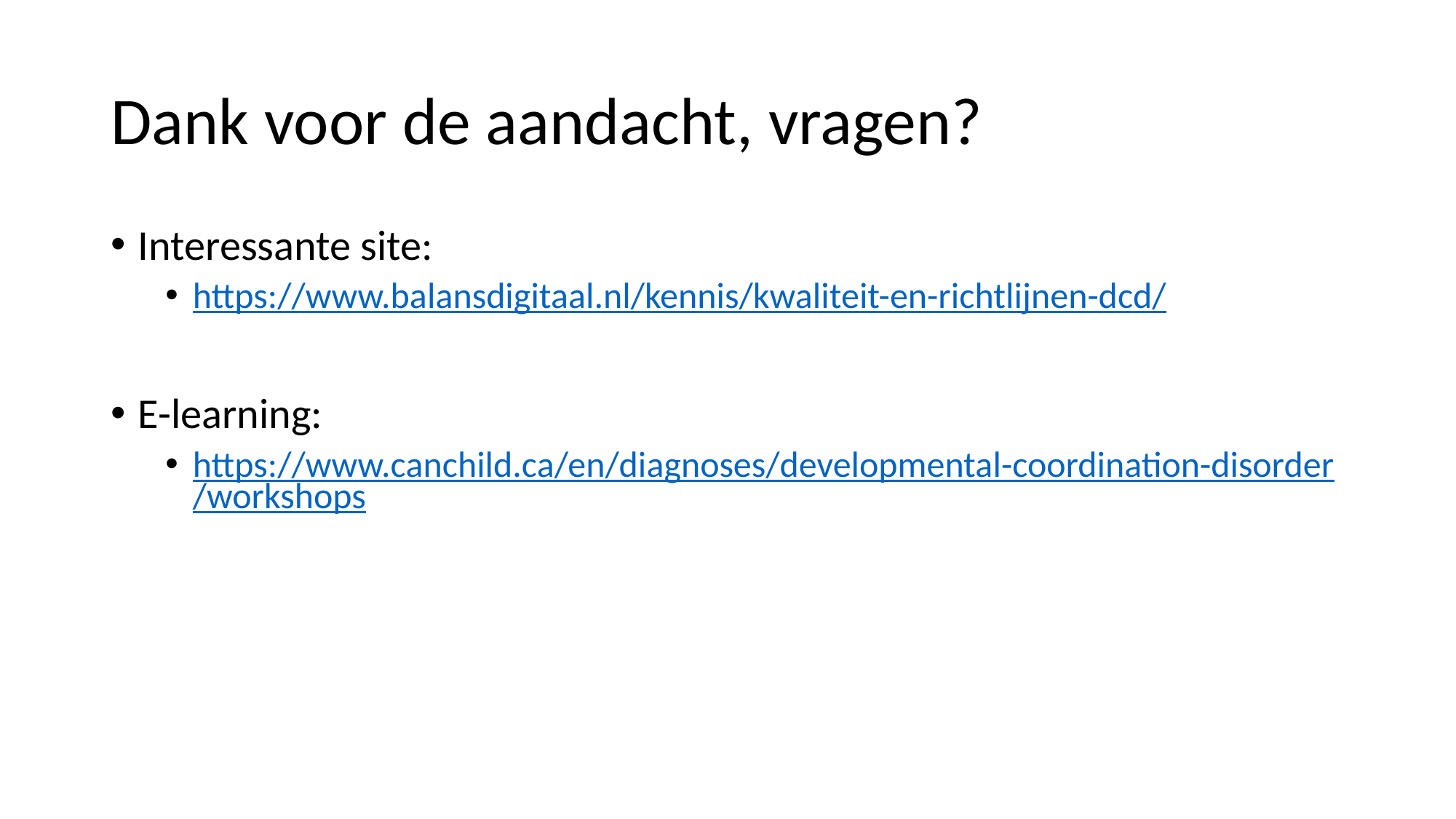

# Dank voor de aandacht, vragen?
Interessante site:
https://www.balansdigitaal.nl/kennis/kwaliteit-en-richtlijnen-dcd/

E-learning:
https://www.canchild.ca/en/diagnoses/developmental-coordination-disorder/workshops